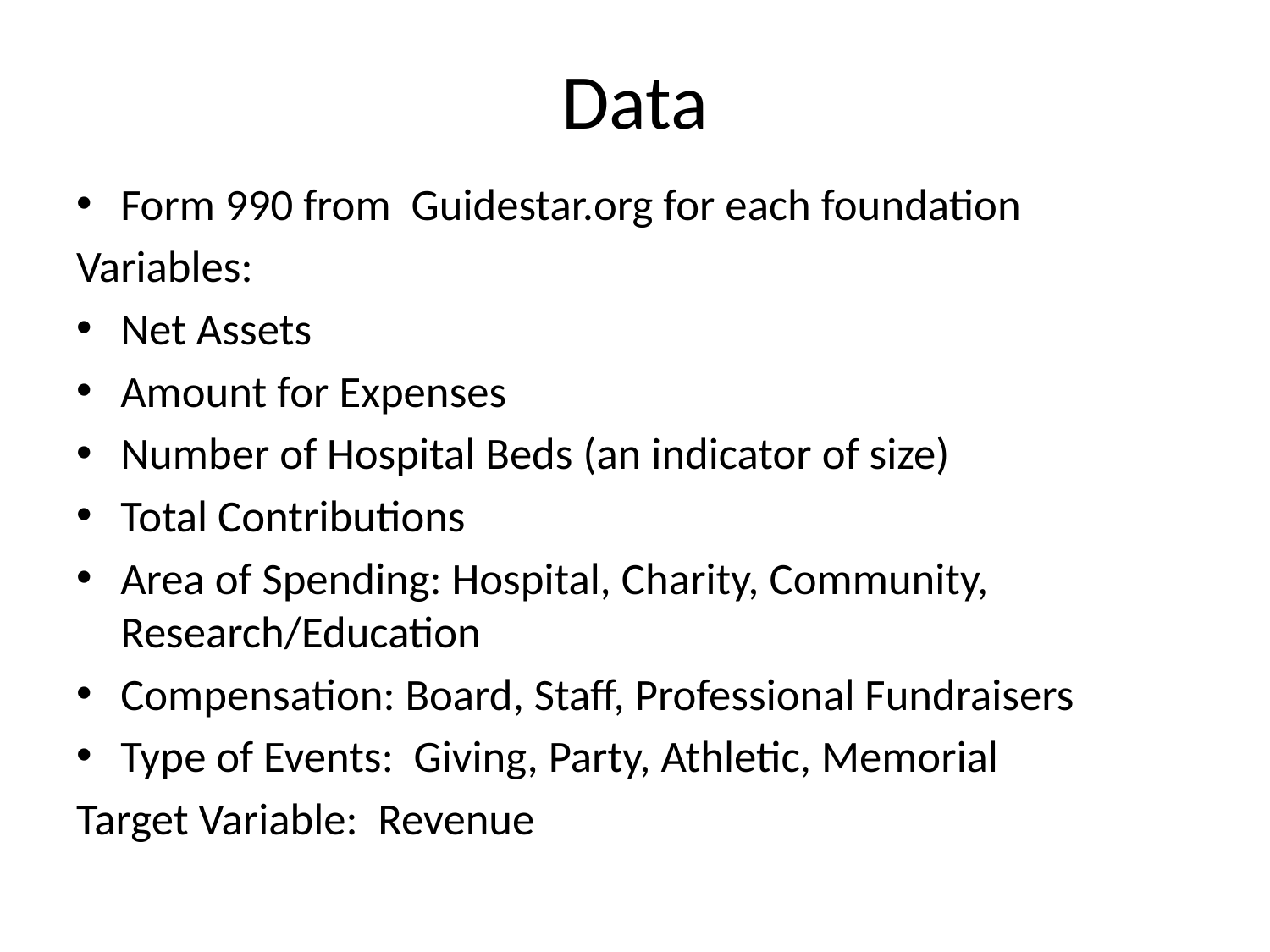

# Data
Form 990 from  Guidestar.org for each foundation
Variables:
Net Assets
Amount for Expenses
Number of Hospital Beds (an indicator of size)
Total Contributions
Area of Spending: Hospital, Charity, Community, Research/Education
Compensation: Board, Staff, Professional Fundraisers
Type of Events:  Giving, Party, Athletic, Memorial
Target Variable:  Revenue